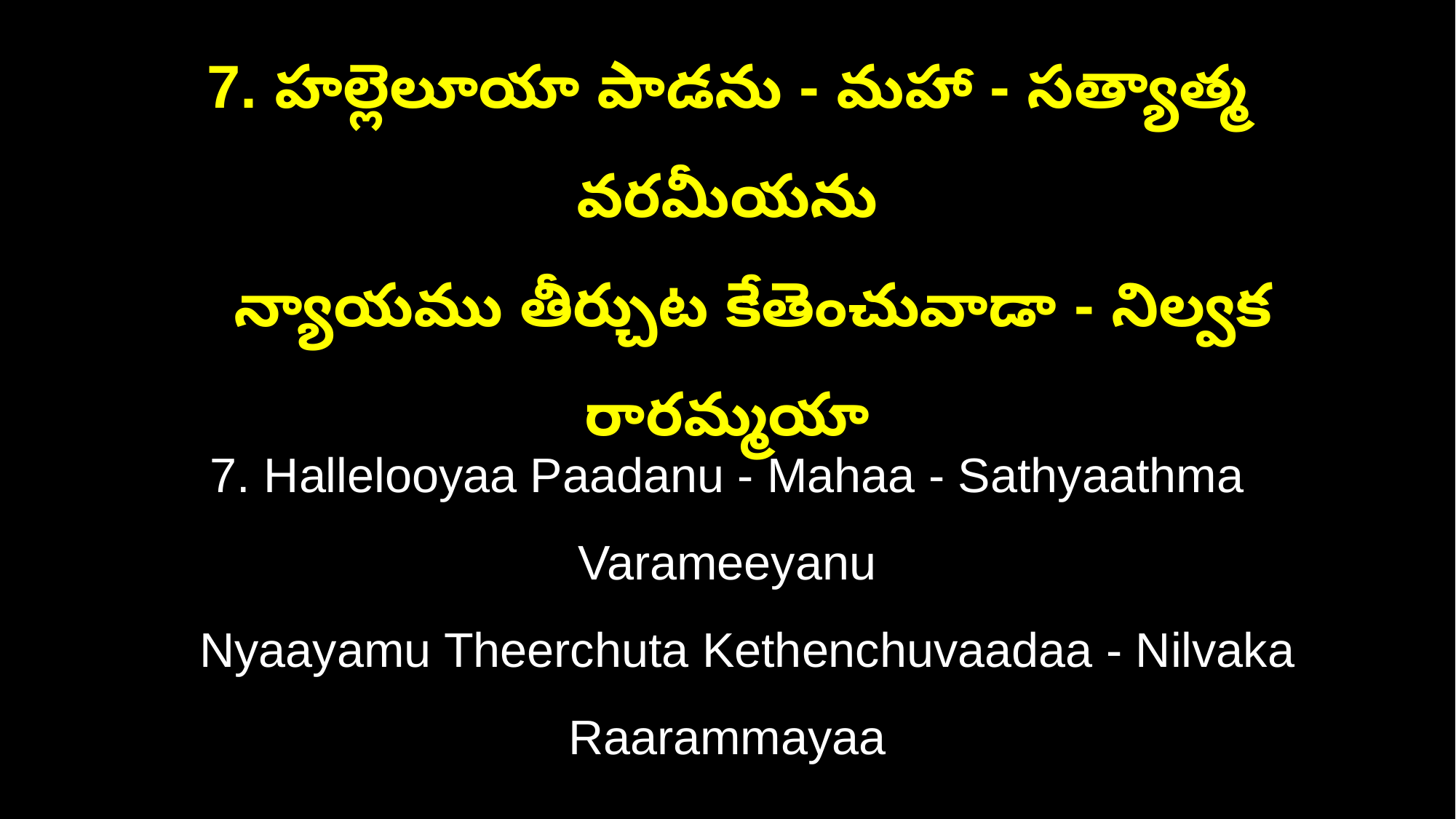

7. హల్లెలూయా పాడను - మహా - సత్యాత్మ వరమీయను
   న్యాయము తీర్చుట కేతెంచువాడా - నిల్వక రారమ్మయా
7. Hallelooyaa Paadanu - Mahaa - Sathyaathma Varameeyanu
   Nyaayamu Theerchuta Kethenchuvaadaa - Nilvaka Raarammayaa